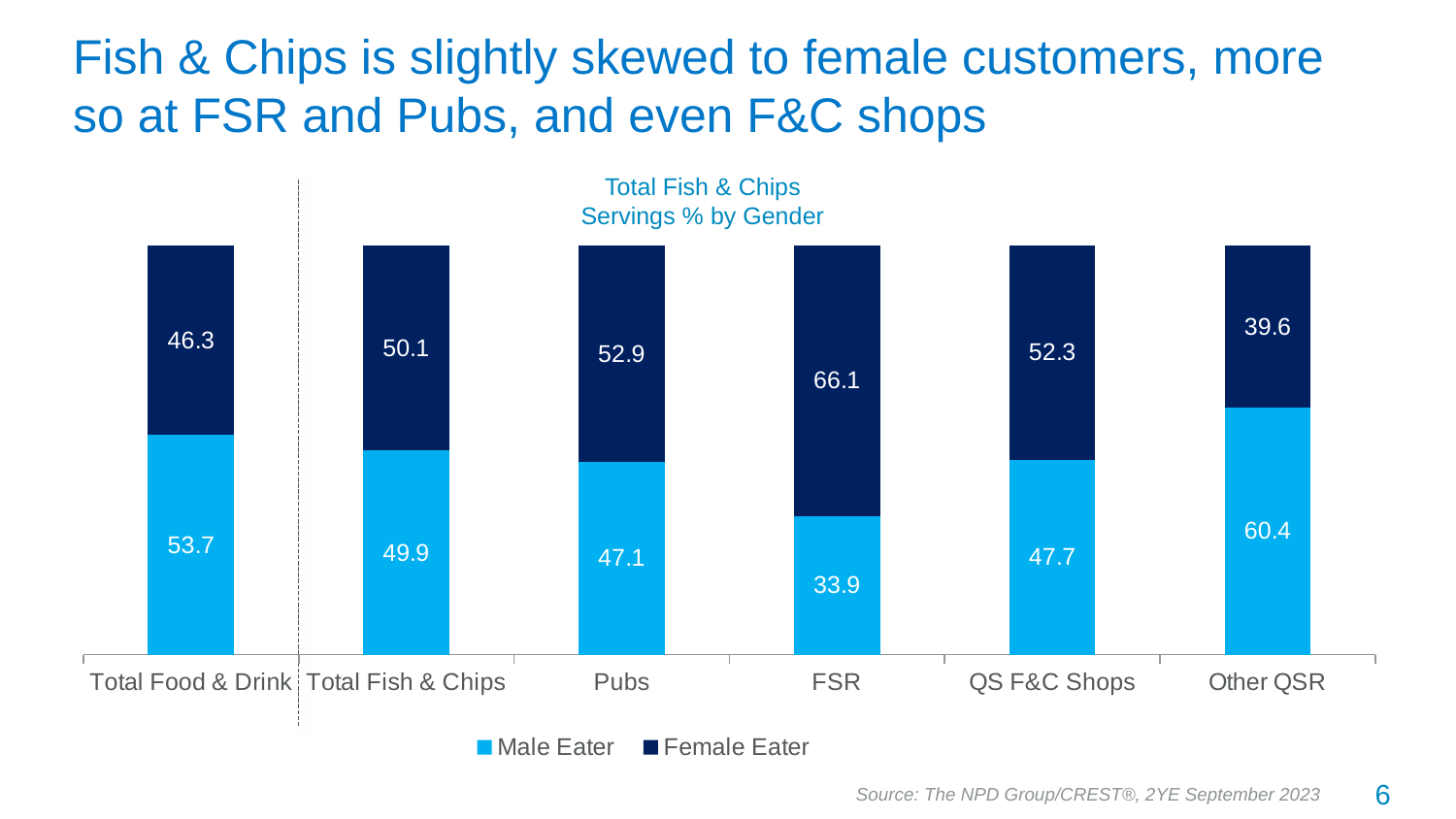

# Fish & Chips is slightly skewed to female customers, more so at FSR and Pubs, and even F&C shops
Total Fish & Chips
Servings % by Gender

### Chart

| Category | Male Eater | Female Eater |
|---|---|---|
| Total Food & Drink | 53.7 | 46.3 |
| Total Fish & Chips | 49.9 | 50.1 |
| Pubs | 47.1 | 52.9 |
| FSR | 33.9 | 66.1 |
| QS F&C Shops | 47.7 | 52.3 |
| Other QSR | 60.4 | 39.6 |
6
Source: The NPD Group/CREST®, 2YE September 2023